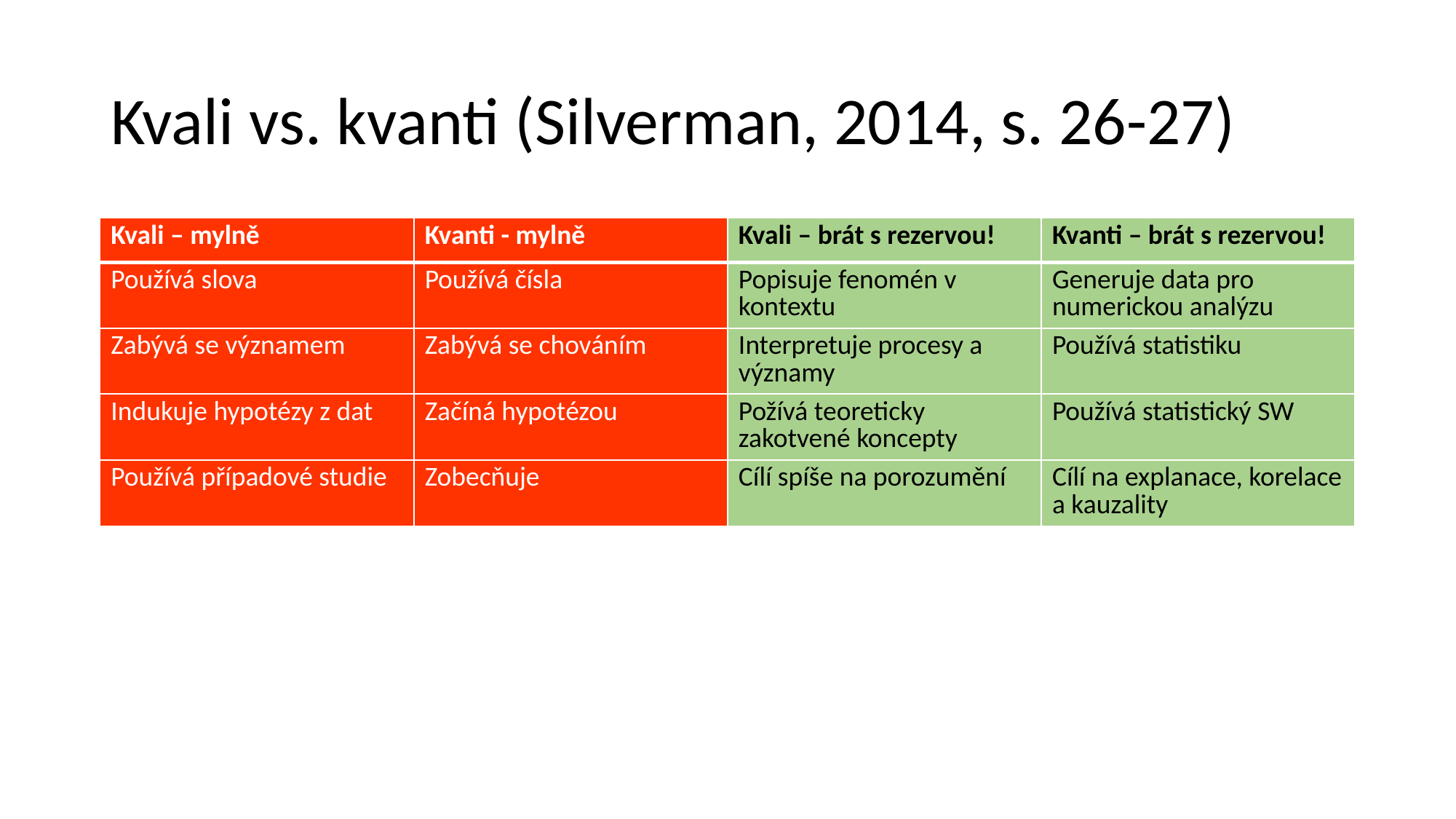

# Kvali vs. kvanti (Silverman, 2014, s. 26-27)
| Kvali – mylně | Kvanti - mylně | Kvali – brát s rezervou! | Kvanti – brát s rezervou! |
| --- | --- | --- | --- |
| Používá slova | Používá čísla | Popisuje fenomén v kontextu | Generuje data pro numerickou analýzu |
| Zabývá se významem | Zabývá se chováním | Interpretuje procesy a významy | Používá statistiku |
| Indukuje hypotézy z dat | Začíná hypotézou | Požívá teoreticky zakotvené koncepty | Používá statistický SW |
| Používá případové studie | Zobecňuje | Cílí spíše na porozumění | Cílí na explanace, korelace a kauzality |